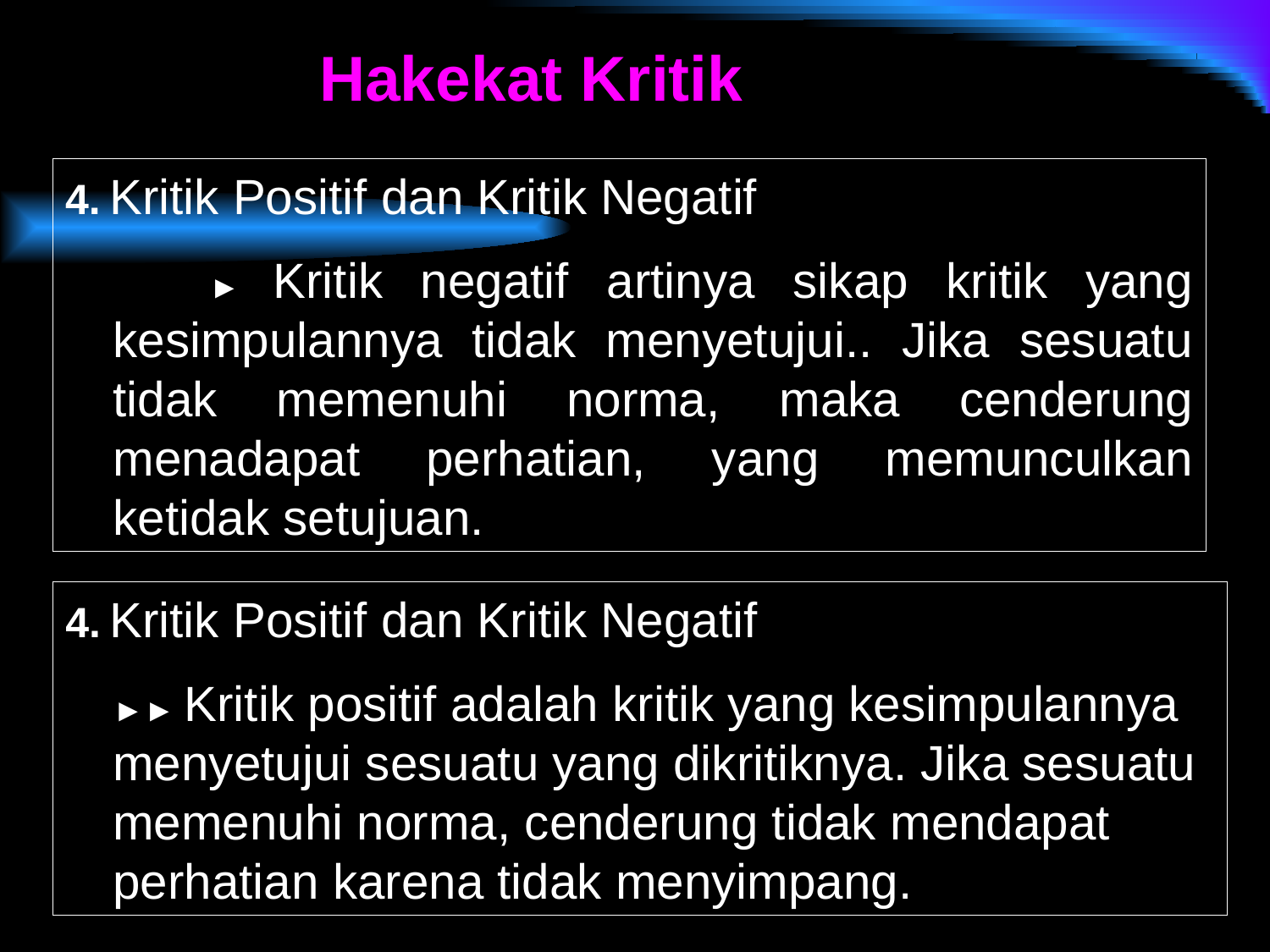

Hakekat Kritik
4. Kritik Positif dan Kritik Negatif
    ► Kritik negatif artinya sikap kritik yang kesimpulannya tidak menyetujui.. Jika sesuatu tidak memenuhi norma, maka cenderung menadapat perhatian, yang memunculkan ketidak setujuan.
4. Kritik Positif dan Kritik Negatif
    ►► Kritik positif adalah kritik yang kesimpulannya menyetujui sesuatu yang dikritiknya. Jika sesuatu memenuhi norma, cenderung tidak mendapat perhatian karena tidak menyimpang.